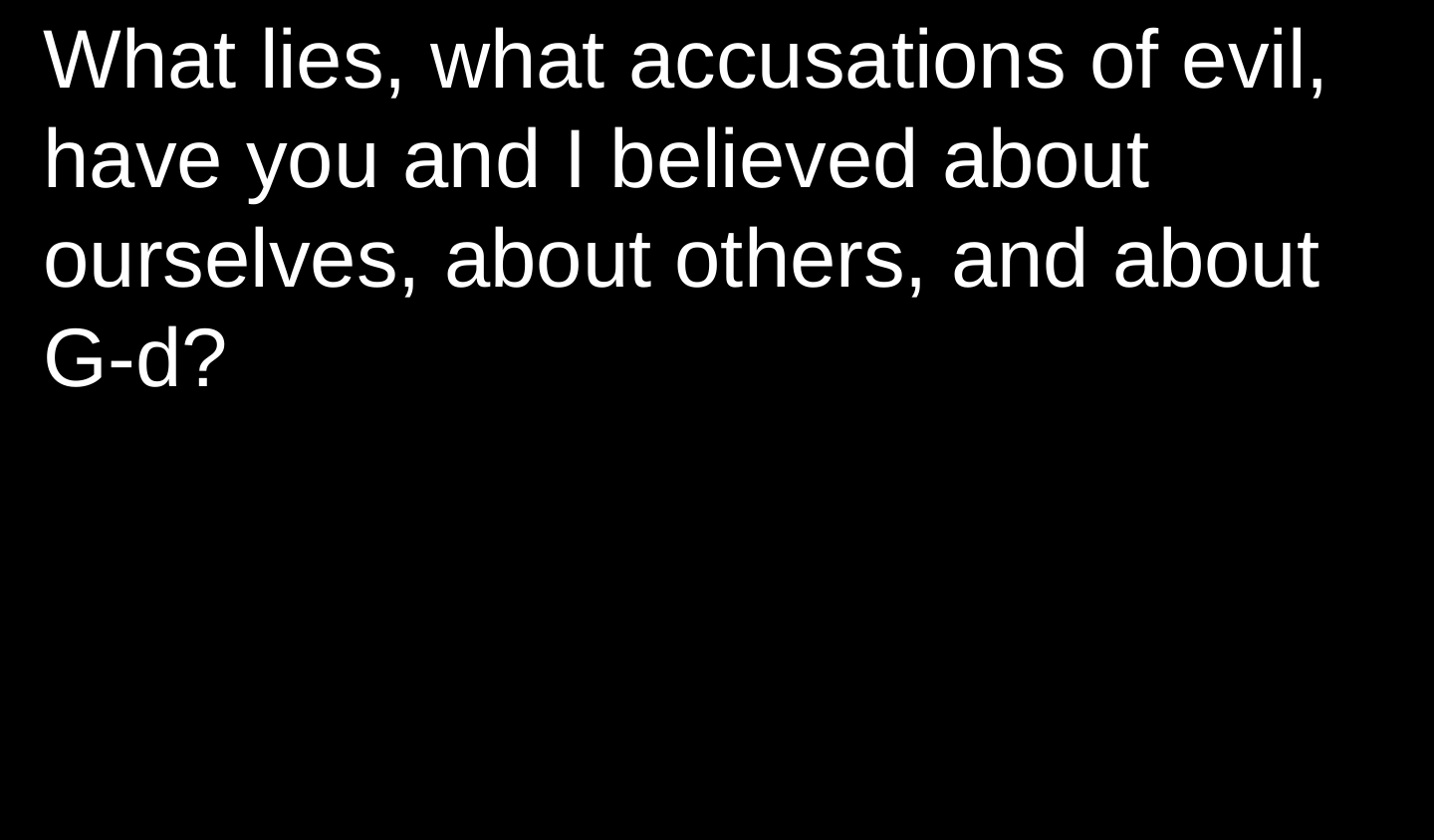

What lies, what accusations of evil, have you and I believed about ourselves, about others, and about G-d?